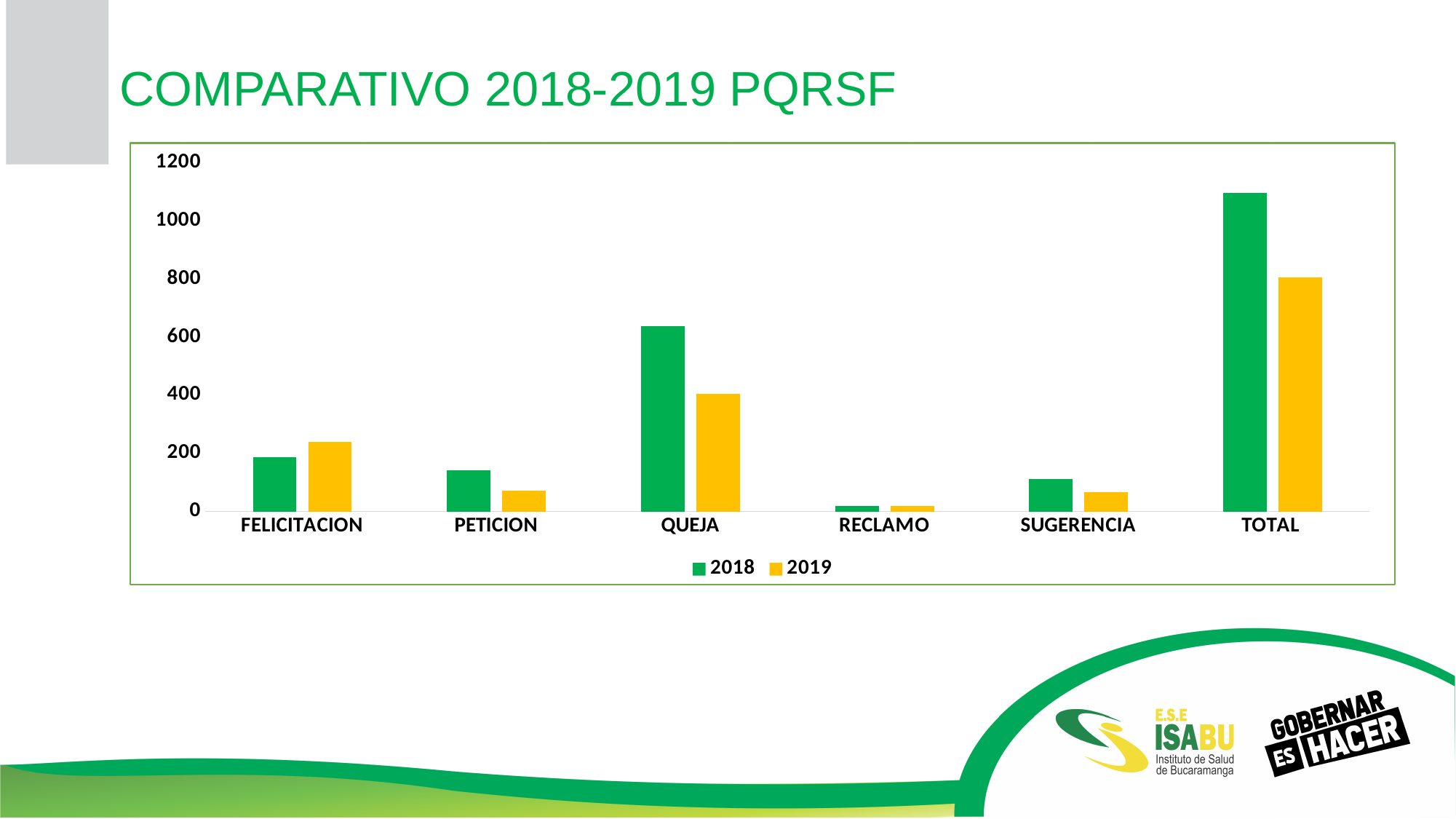

COMPARATIVO 2018-2019 PQRSF

### Chart

| Category | 2018 | 2019 |
|---|---|---|
| FELICITACION | 186.0 | 240.0 |
| PETICION | 142.0 | 73.0 |
| QUEJA | 638.0 | 405.0 |
| RECLAMO | 18.0 | 20.0 |
| SUGERENCIA | 113.0 | 66.0 |
| TOTAL  | 1097.0 | 805.0 |